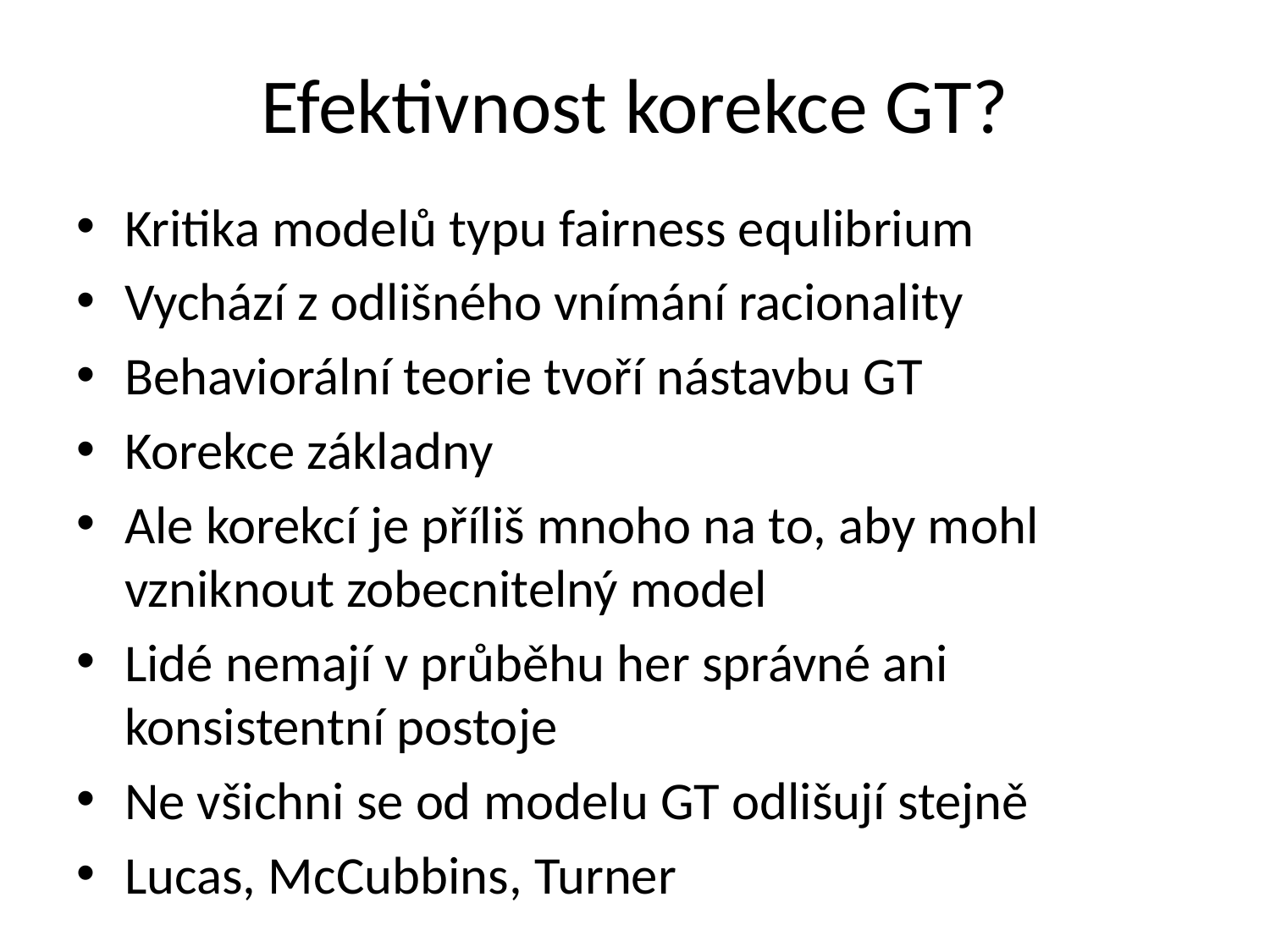

# Efektivnost korekce GT?
Kritika modelů typu fairness equlibrium
Vychází z odlišného vnímání racionality
Behaviorální teorie tvoří nástavbu GT
Korekce základny
Ale korekcí je příliš mnoho na to, aby mohl vzniknout zobecnitelný model
Lidé nemají v průběhu her správné ani konsistentní postoje
Ne všichni se od modelu GT odlišují stejně
Lucas, McCubbins, Turner